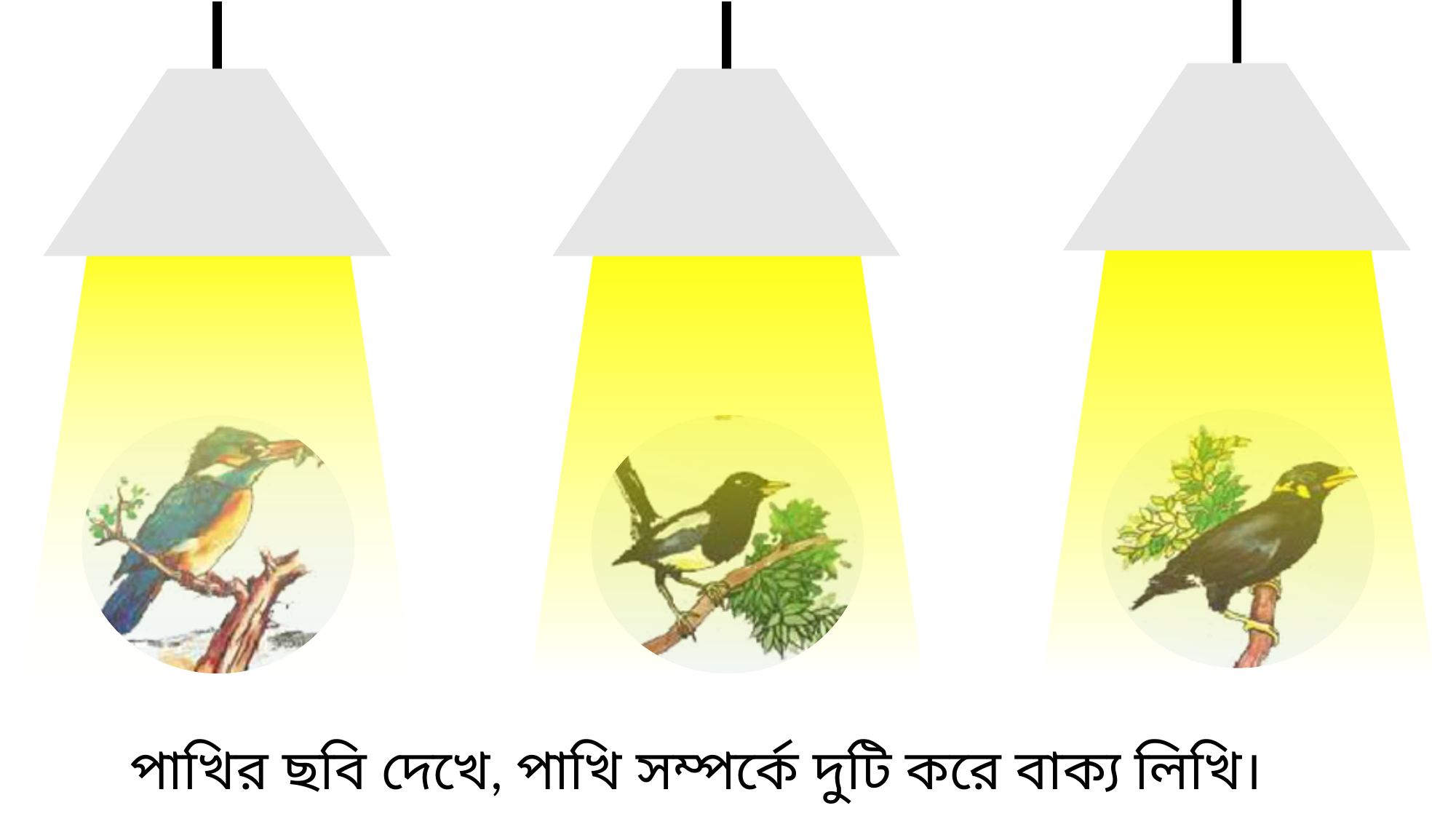

পাখির ছবি দেখে, পাখি সম্পর্কে দুটি করে বাক্য লিখি।